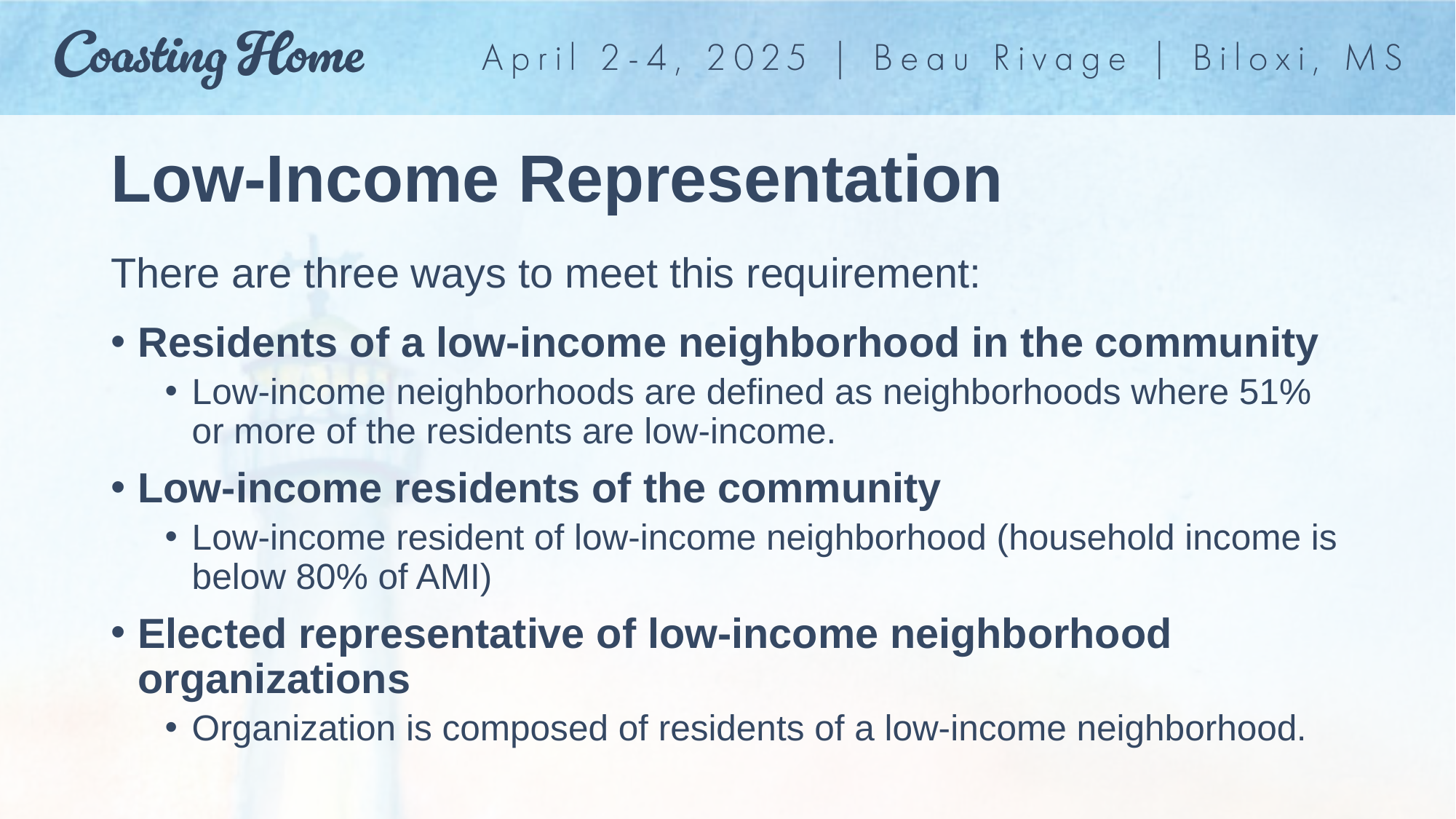

# Low-Income Representation
There are three ways to meet this requirement:
Residents of a low-income neighborhood in the community
Low-income neighborhoods are defined as neighborhoods where 51% or more of the residents are low-income.
Low-income residents of the community
Low-income resident of low-income neighborhood (household income is below 80% of AMI)
Elected representative of low-income neighborhood organizations
Organization is composed of residents of a low-income neighborhood.